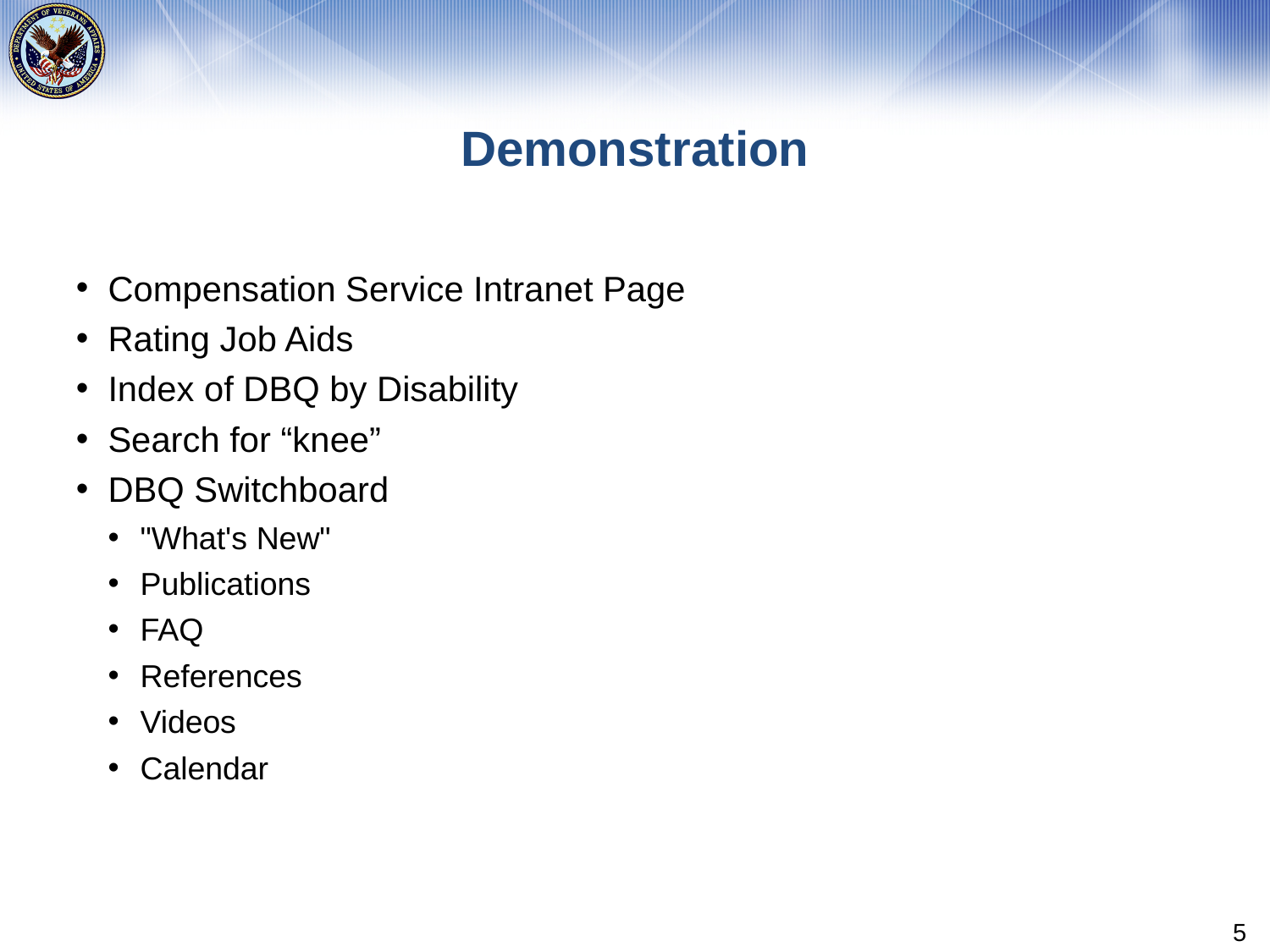

# Demonstration
Compensation Service Intranet Page
Rating Job Aids
Index of DBQ by Disability
Search for “knee”
DBQ Switchboard
"What's New"
Publications
FAQ
References
Videos
Calendar
5